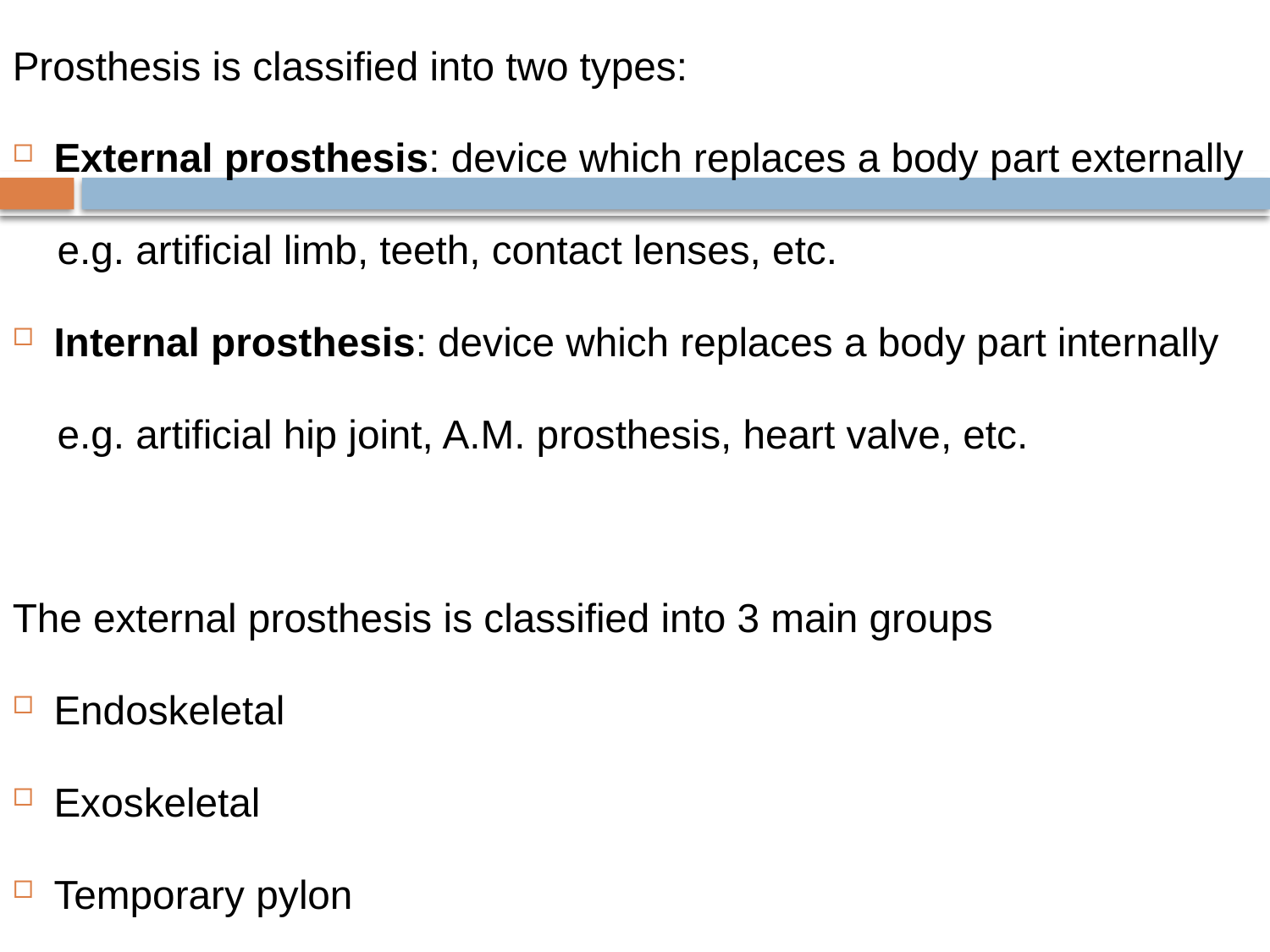

Prosthesis is classified into two types:
External prosthesis: device which replaces a body part externally
    e.g. artificial limb, teeth, contact lenses, etc.
Internal prosthesis: device which replaces a body part internally
    e.g. artificial hip joint, A.M. prosthesis, heart valve, etc.

The external prosthesis is classified into 3 main groups
Endoskeletal
Exoskeletal
Temporary pylon